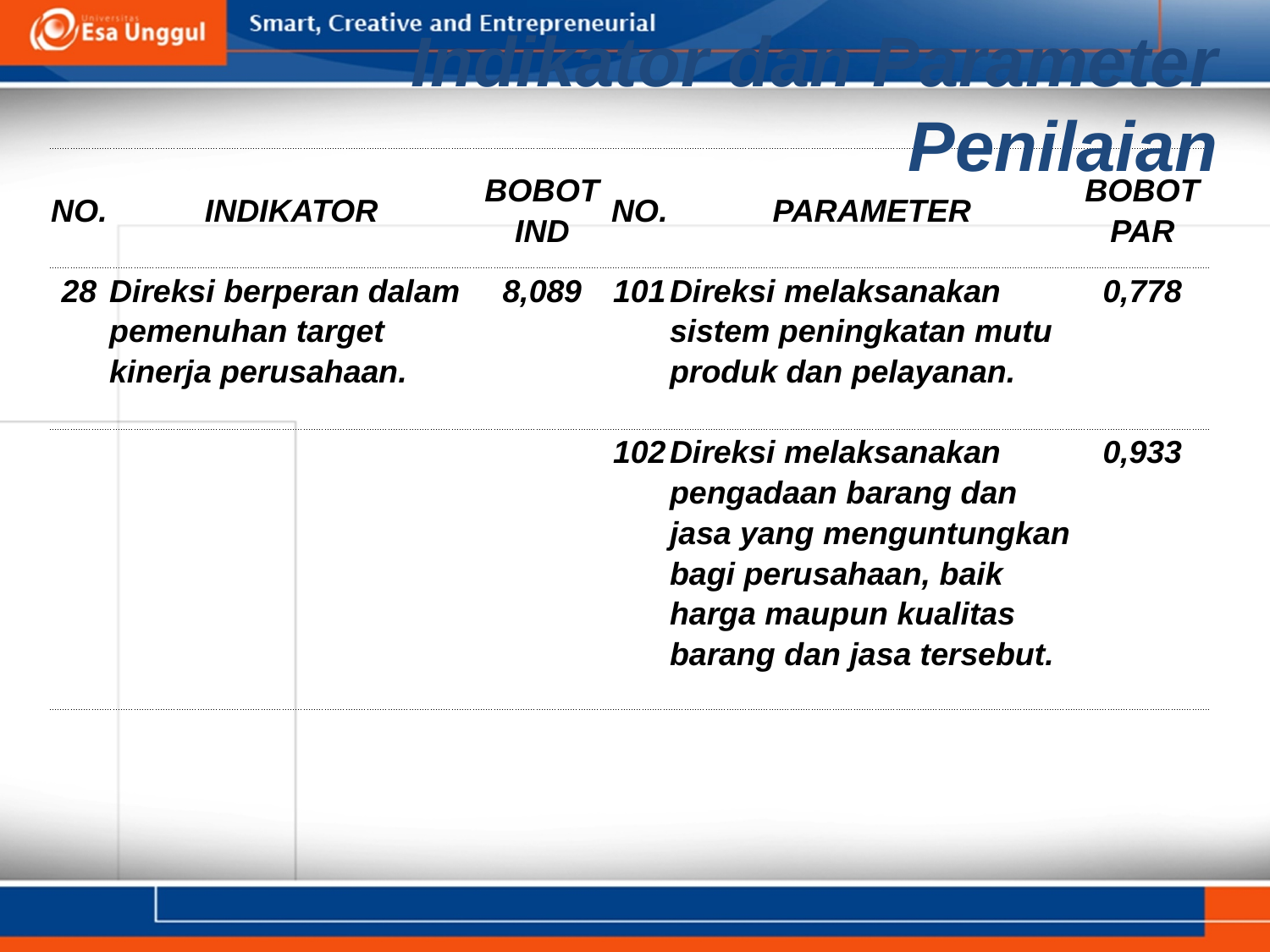

Indikator dan Parameter Penilaian
| NO. | INDIKATOR | BOBOT IND | NO. | PARAMETER | BOBOT PAR |
| --- | --- | --- | --- | --- | --- |
| 28 | Direksi berperan dalam pemenuhan target kinerja perusahaan. | 8,089 | 101 | Direksi melaksanakan sistem peningkatan mutu produk dan pelayanan. | 0,778 |
|  |  |  | 102 | Direksi melaksanakan pengadaan barang dan jasa yang menguntungkan bagi perusahaan, baik harga maupun kualitas barang dan jasa tersebut. | 0,933 |